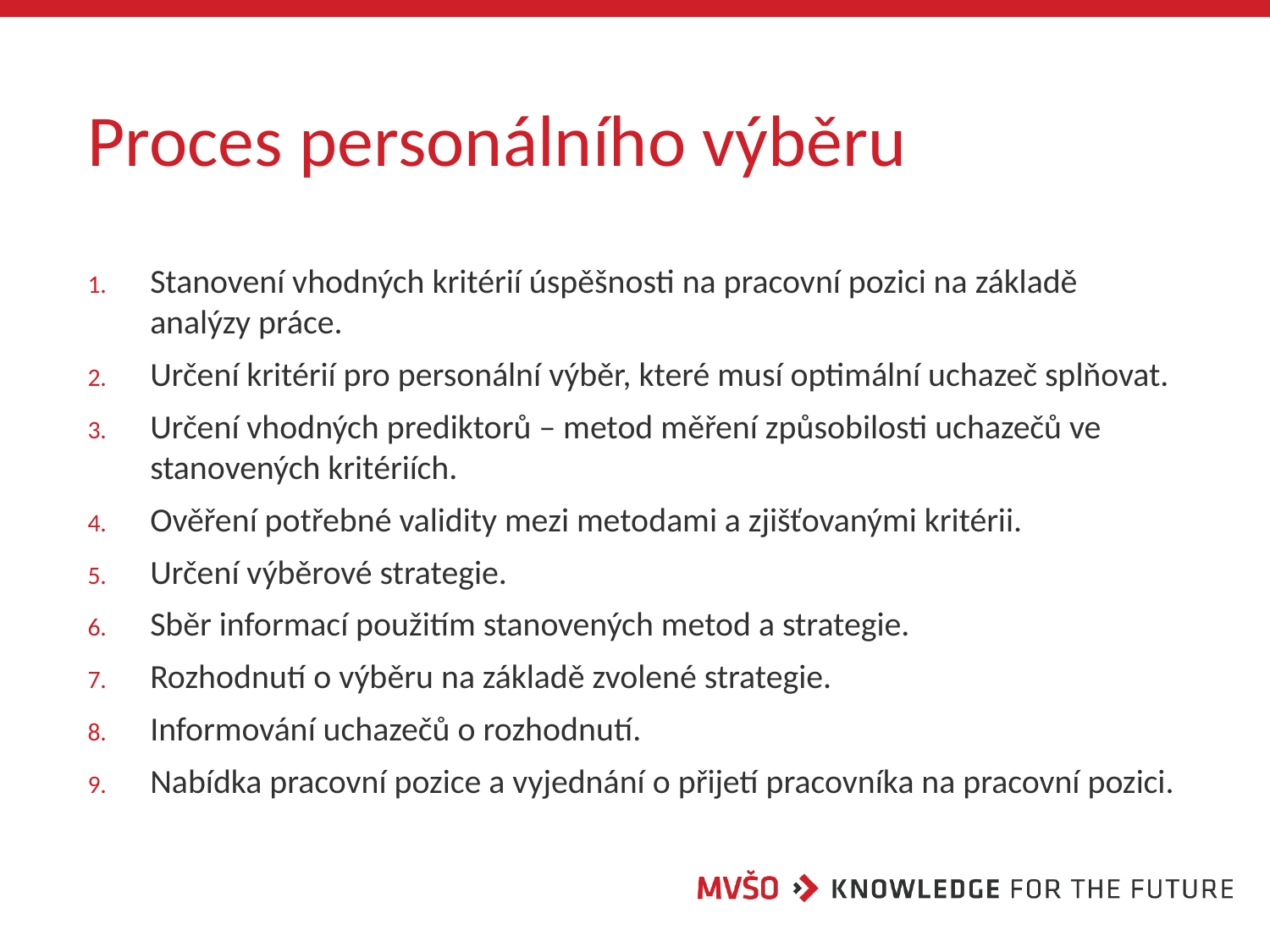

# Proces personálního výběru
Stanovení vhodných kritérií úspěšnosti na pracovní pozici na základě analýzy práce.
Určení kritérií pro personální výběr, které musí optimální uchazeč splňovat.
Určení vhodných prediktorů – metod měření způsobilosti uchazečů ve stanovených kritériích.
Ověření potřebné validity mezi metodami a zjišťovanými kritérii.
Určení výběrové strategie.
Sběr informací použitím stanovených metod a strategie.
Rozhodnutí o výběru na základě zvolené strategie.
Informování uchazečů o rozhodnutí.
Nabídka pracovní pozice a vyjednání o přijetí pracovníka na pracovní pozici.